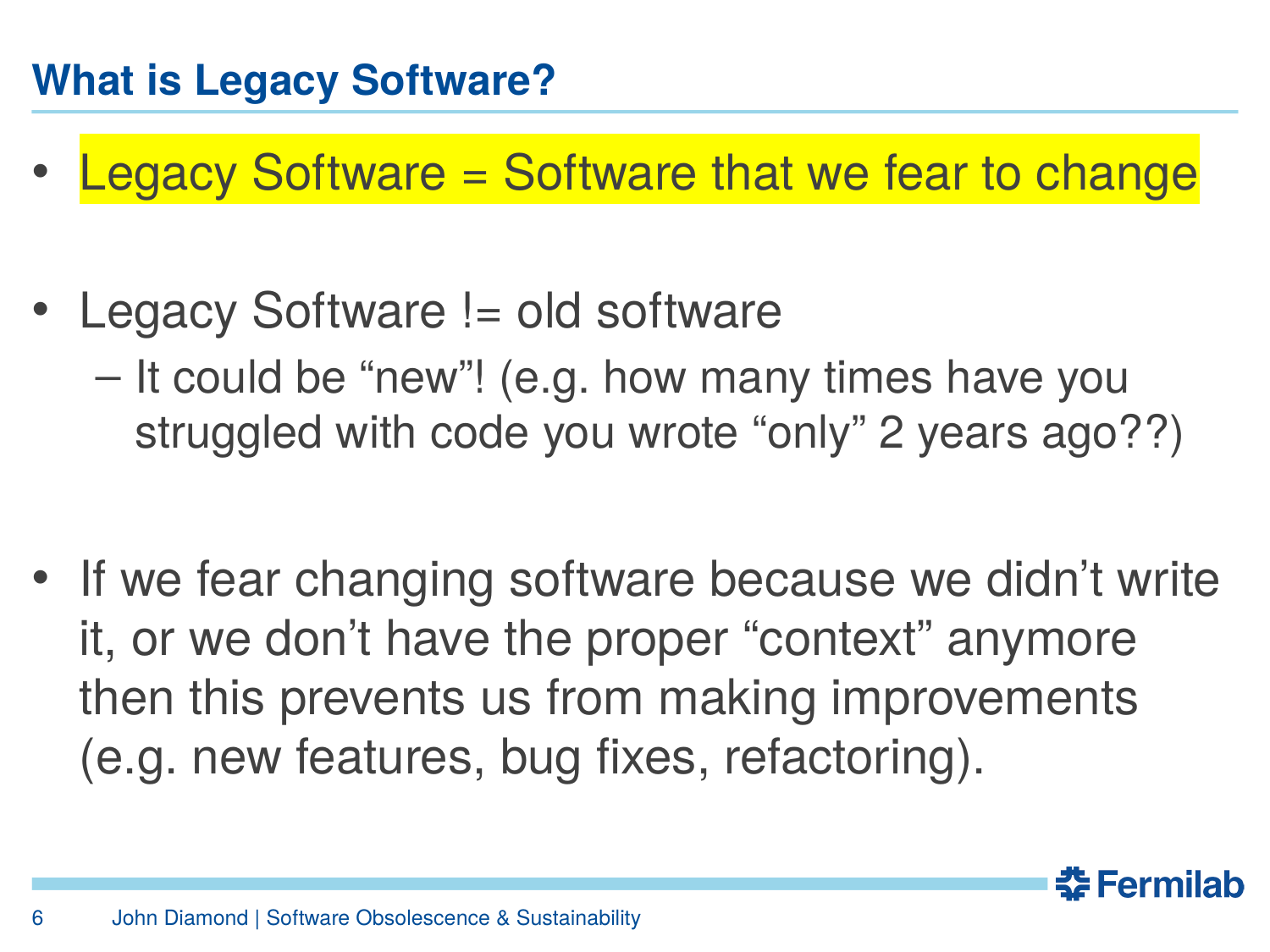

# What is Legacy Software?
Legacy Software = Software that we fear to change

Legacy Software != old software
It could be “new”! (e.g. how many times have you struggled with code you wrote “only” 2 years ago??)

If we fear changing software because we didn’t write it, or we don’t have the proper “context” anymore then this prevents us from making improvements (e.g. new features, bug fixes, refactoring).

6
John Diamond | Software Obsolescence & Sustainability